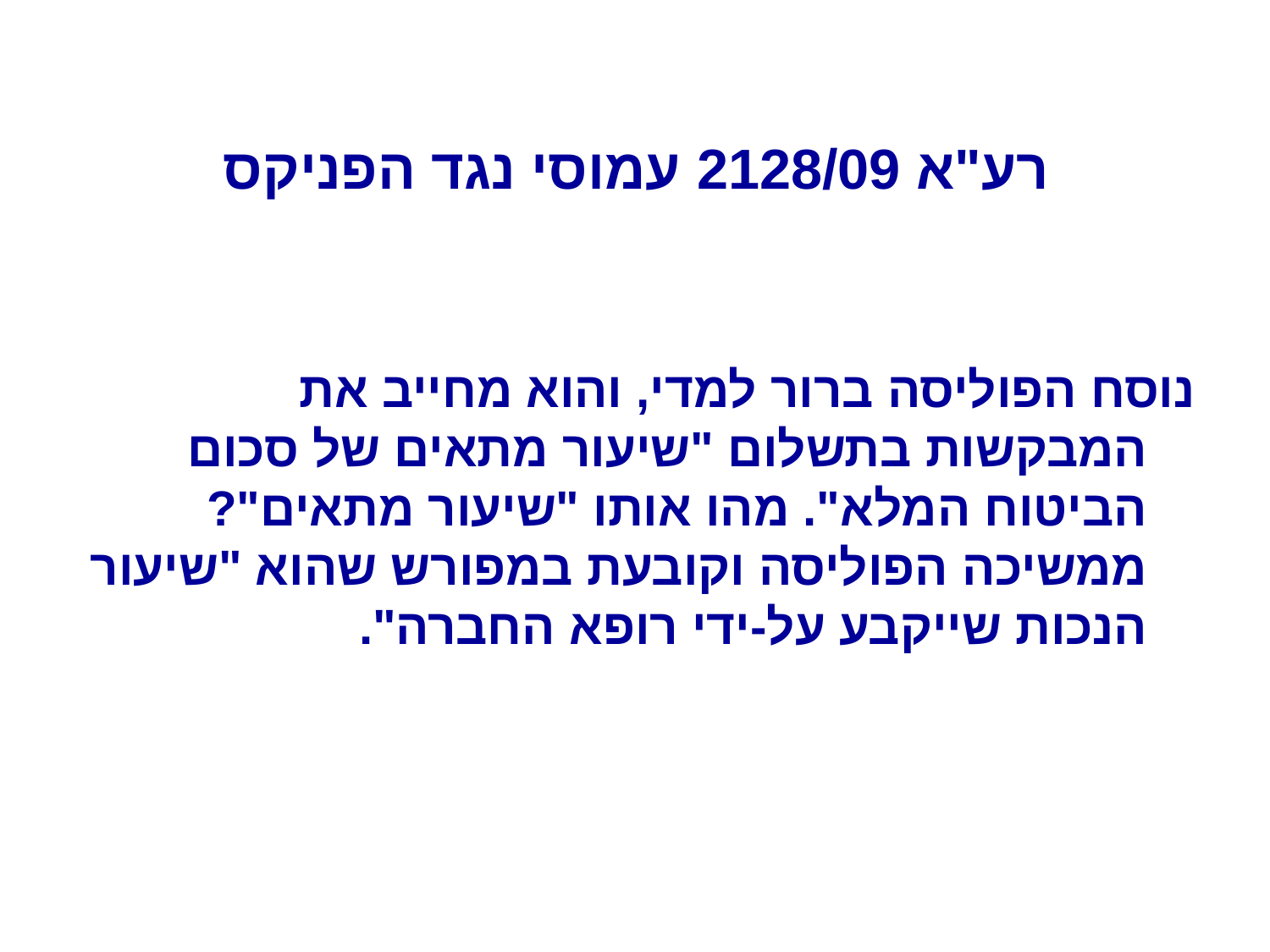

רע"א 2128/09 עמוסי נגד הפניקס

	נוסח הפוליסה ברור למדי, והוא מחייב את המבקשות בתשלום "שיעור מתאים של סכום הביטוח המלא". מהו אותו "שיעור מתאים"? ממשיכה הפוליסה וקובעת במפורש שהוא "שיעור הנכות שייקבע על-ידי רופא החברה".